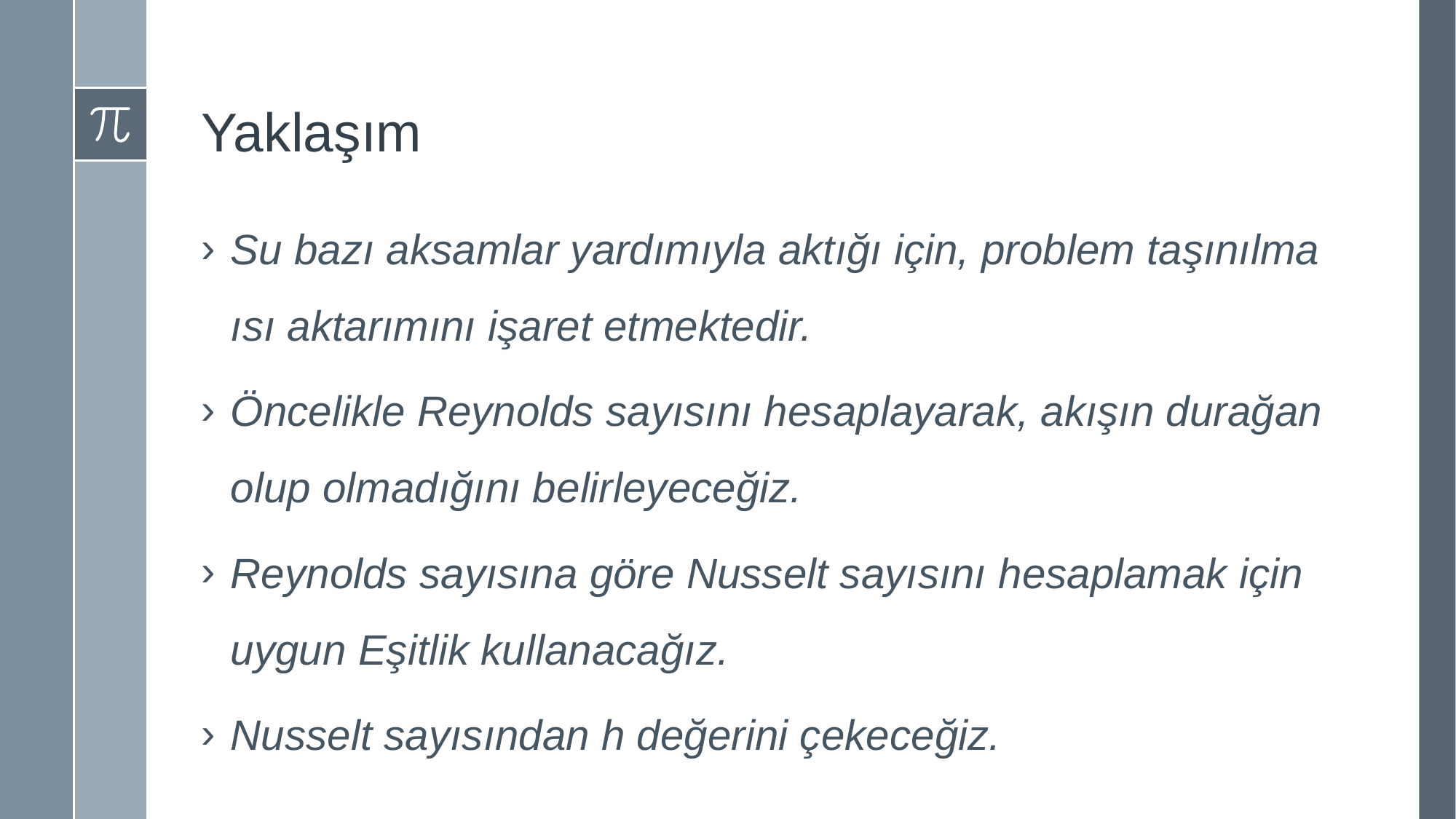

# Yaklaşım
Su bazı aksamlar yardımıyla aktığı için, problem taşınılma ısı aktarımını işaret etmektedir.
Öncelikle Reynolds sayısını hesaplayarak, akışın durağan olup olmadığını belirleyeceğiz.
Reynolds sayısına göre Nusselt sayısını hesaplamak için uygun Eşitlik kullanacağız.
Nusselt sayısından h değerini çekeceğiz.